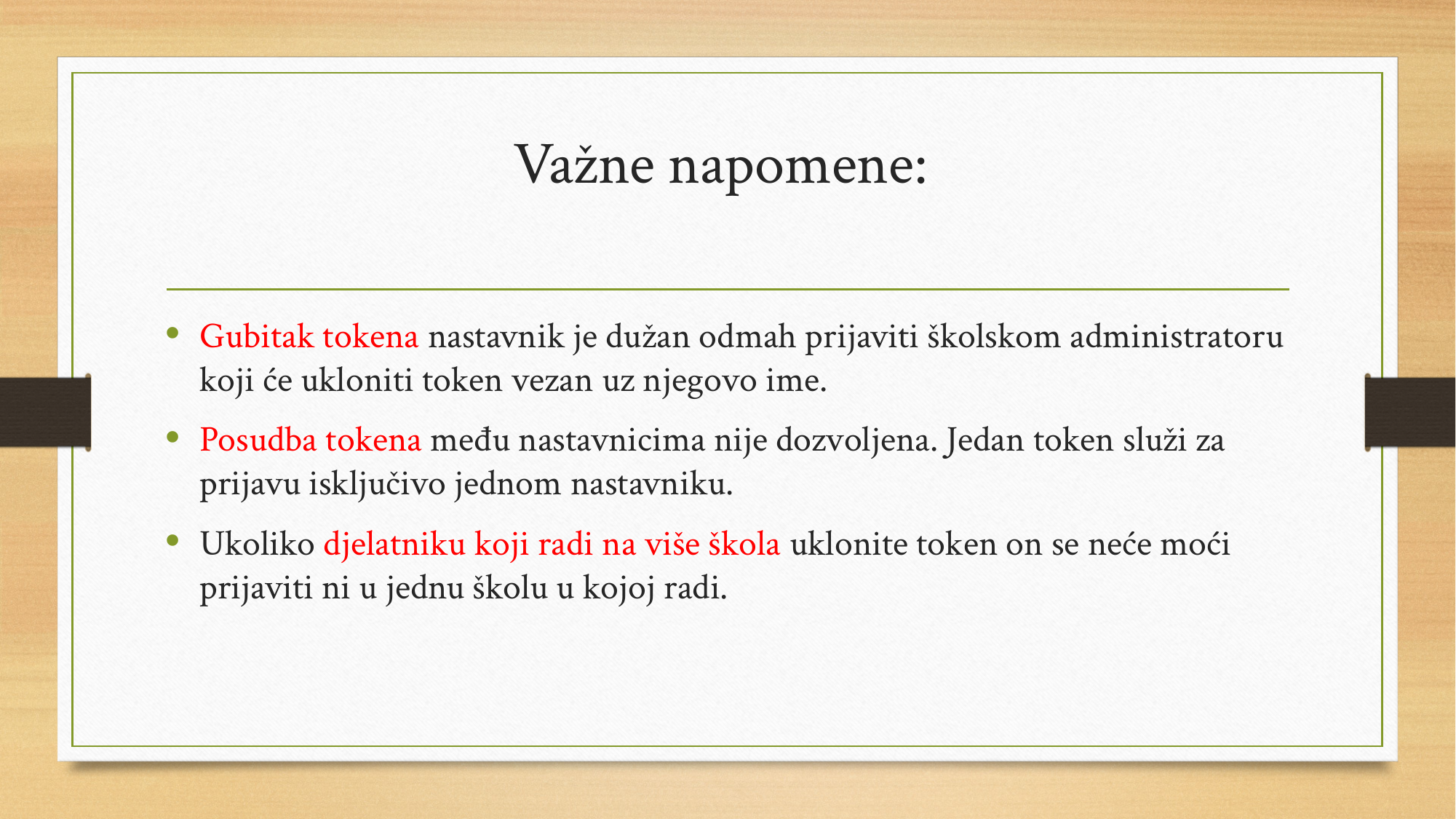

# Važne napomene:
Gubitak tokena nastavnik je dužan odmah prijaviti školskom administratoru koji će ukloniti token vezan uz njegovo ime.
Posudba tokena među nastavnicima nije dozvoljena. Jedan token služi za prijavu isključivo jednom nastavniku.
Ukoliko djelatniku koji radi na više škola uklonite token on se neće moći prijaviti ni u jednu školu u kojoj radi.